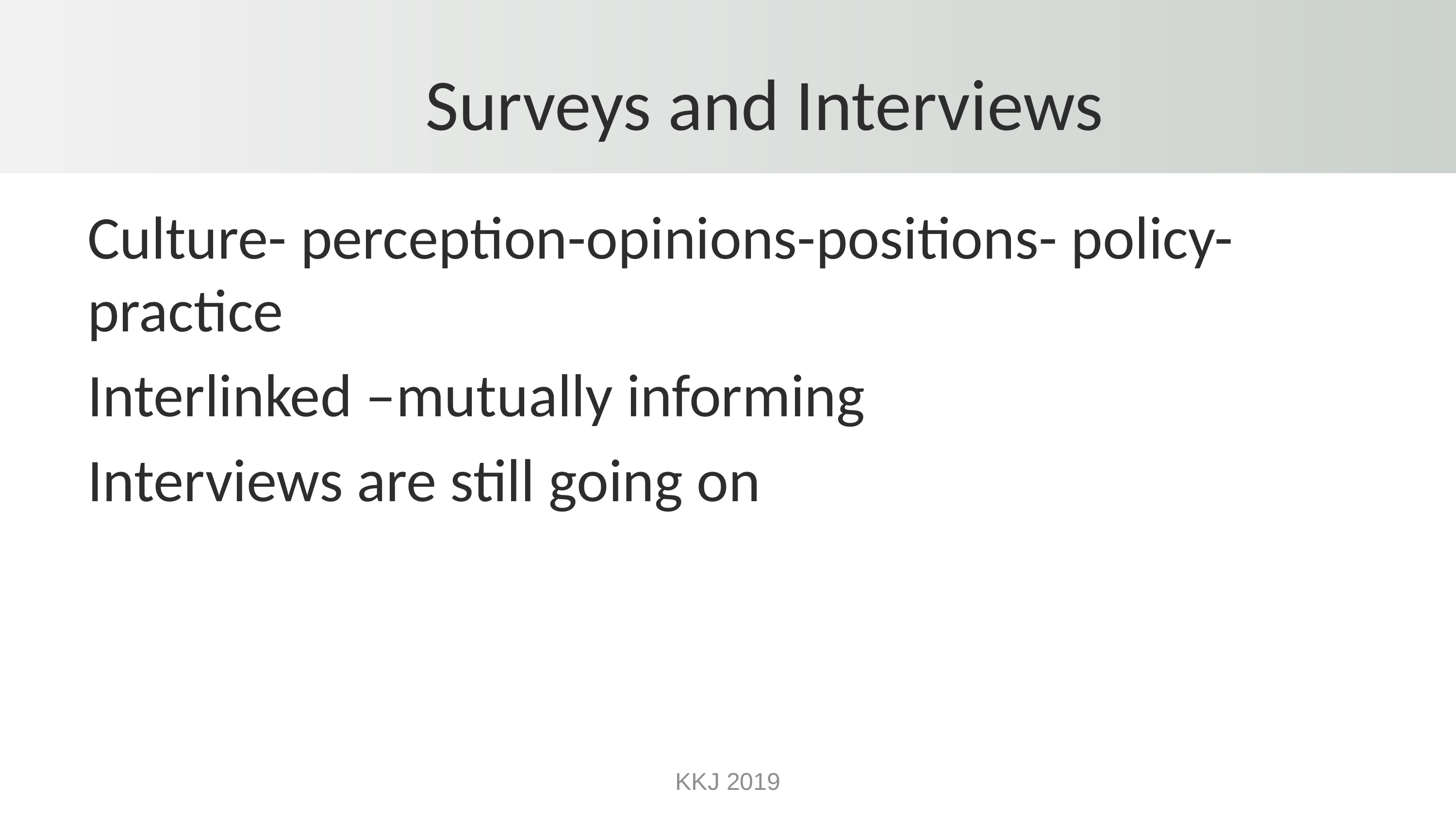

# Surveys and Interviews
Culture- perception-opinions-positions- policy-practice
Interlinked –mutually informing
Interviews are still going on
KKJ 2019